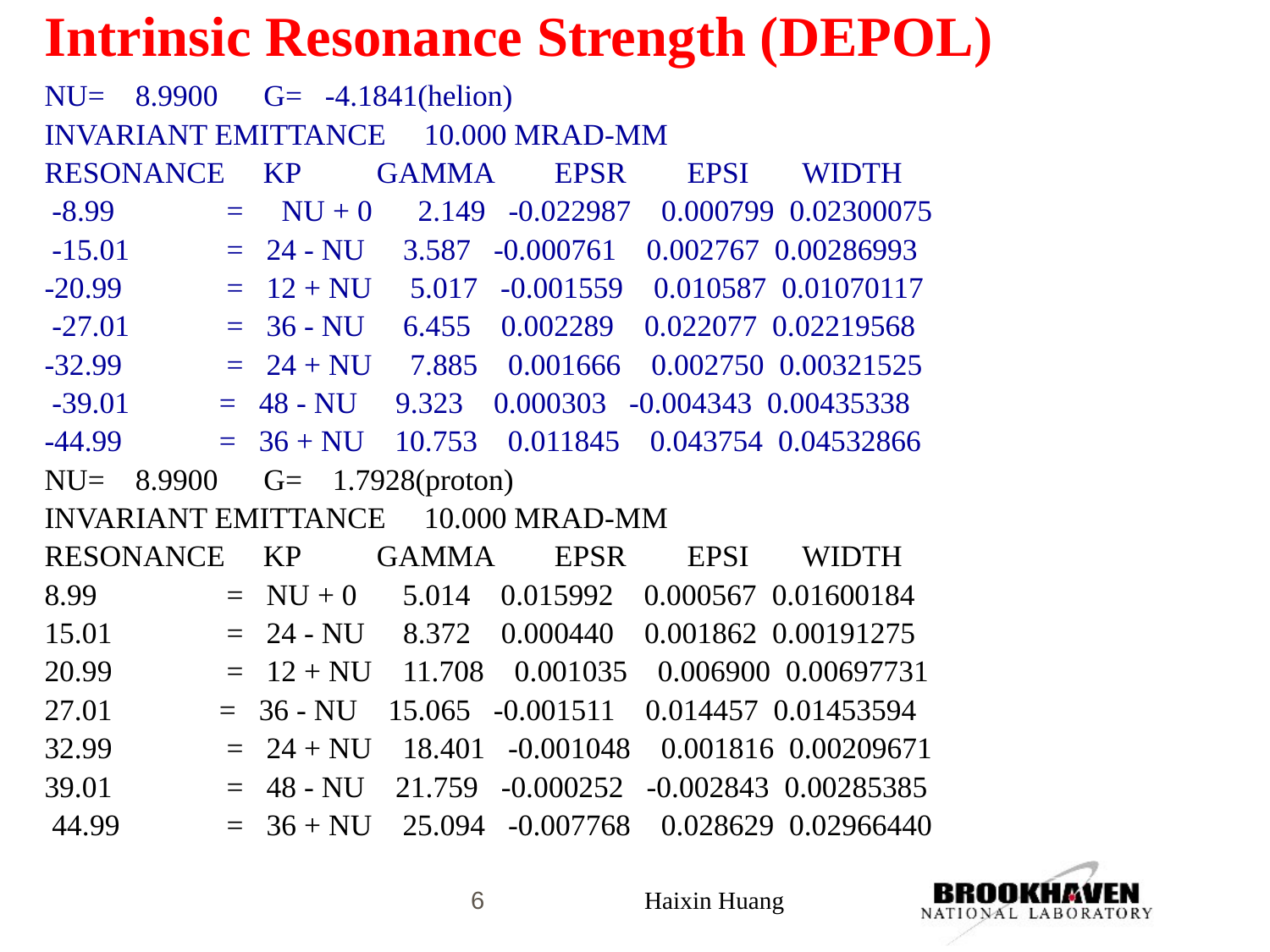

# Intrinsic Resonance Strength (DEPOL)
NU=    8.9900      G=   -4.1841(helion)
INVARIANT EMITTANCE     10.000 MRAD-MM
RESONANCE     KP          GAMMA        EPSR        EPSI       WIDTH
 -8.99	 =     NU + 0      2.149   -0.022987    0.000799  0.02300075
 -15.01	 =   24 - NU     3.587   -0.000761    0.002767  0.00286993
-20.99	 =   12 + NU     5.017   -0.001559    0.010587  0.01070117
 -27.01	 =   36 - NU     6.455    0.002289    0.022077  0.02219568
-32.99	 =   24 + NU     7.885    0.001666    0.002750  0.00321525
 -39.01 	=   48 - NU     9.323    0.000303   -0.004343  0.00435338
-44.99 	=   36 + NU    10.753    0.011845    0.043754  0.04532866
NU=    8.9900      G=    1.7928(proton)
INVARIANT EMITTANCE     10.000 MRAD-MM
RESONANCE     KP          GAMMA        EPSR        EPSI       WIDTH
8.99	 =   NU + 0      5.014    0.015992    0.000567  0.01600184
15.01	 =   24 - NU     8.372    0.000440    0.001862  0.00191275
20.99	 =   12 + NU    11.708    0.001035    0.006900  0.00697731
27.01 	=   36 - NU    15.065   -0.001511    0.014457  0.01453594
32.99	 =   24 + NU    18.401   -0.001048    0.001816  0.00209671
39.01	 =   48 - NU    21.759   -0.000252   -0.002843  0.00285385
 44.99	 =   36 + NU    25.094   -0.007768    0.028629  0.02966440
6
Haixin Huang